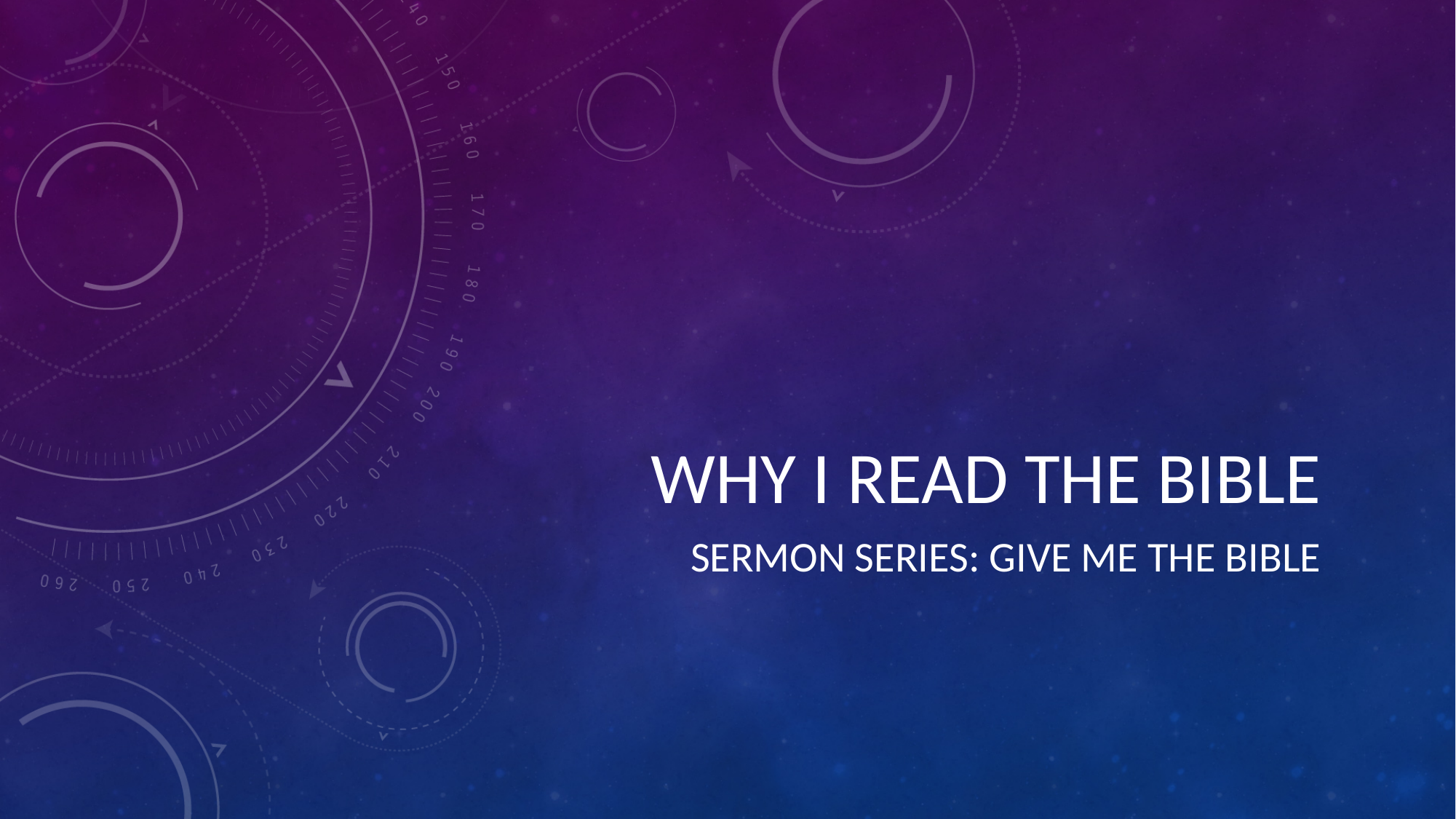

# Why I Read The bible
Sermon series: give me the bible